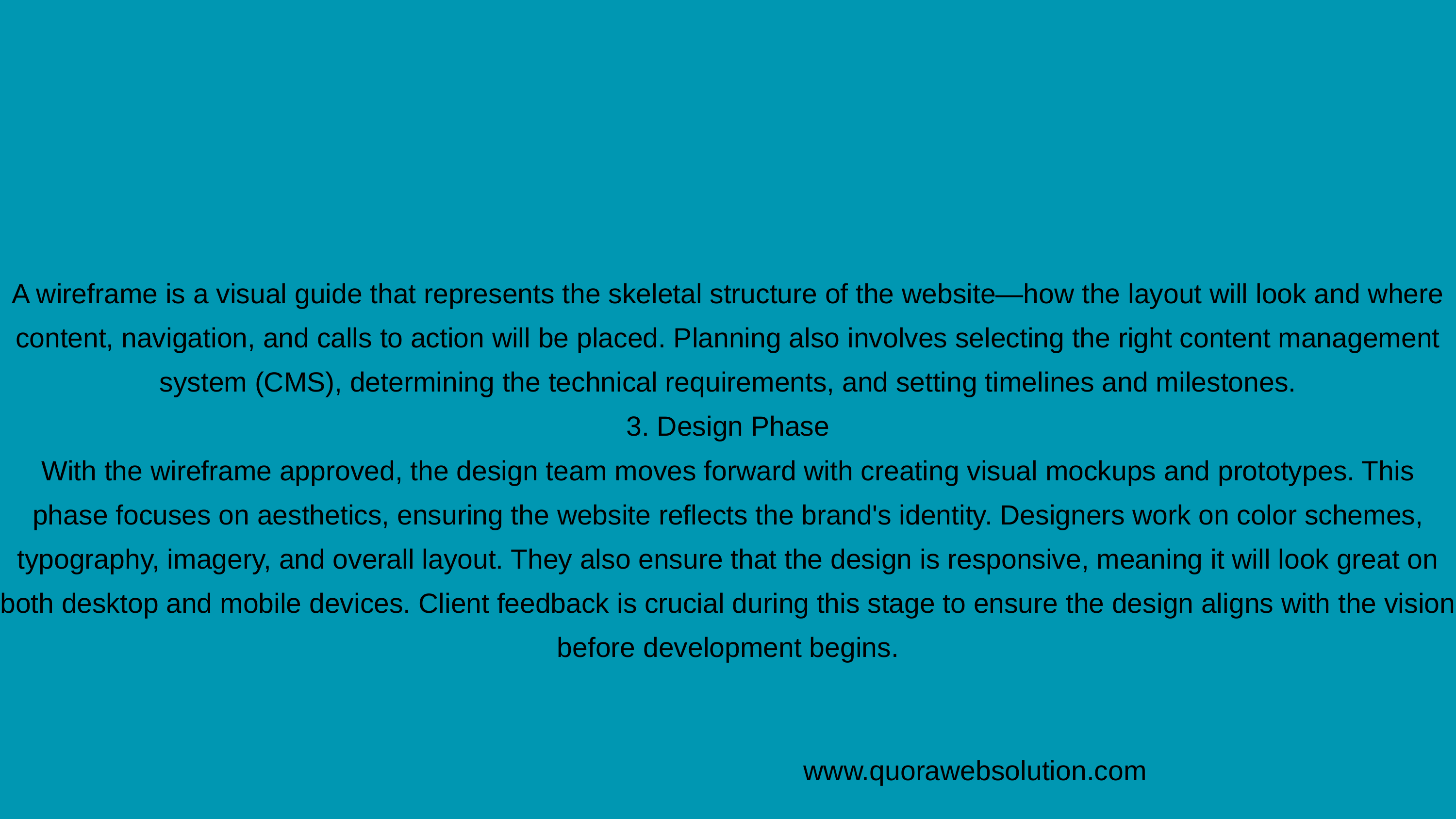

A wireframe is a visual guide that represents the skeletal structure of the website—how the layout will look and where content, navigation, and calls to action will be placed. Planning also involves selecting the right content management system (CMS), determining the technical requirements, and setting timelines and milestones.
3. Design Phase
With the wireframe approved, the design team moves forward with creating visual mockups and prototypes. This phase focuses on aesthetics, ensuring the website reflects the brand's identity. Designers work on color schemes, typography, imagery, and overall layout. They also ensure that the design is responsive, meaning it will look great on both desktop and mobile devices. Client feedback is crucial during this stage to ensure the design aligns with the vision before development begins.
www.quorawebsolution.com